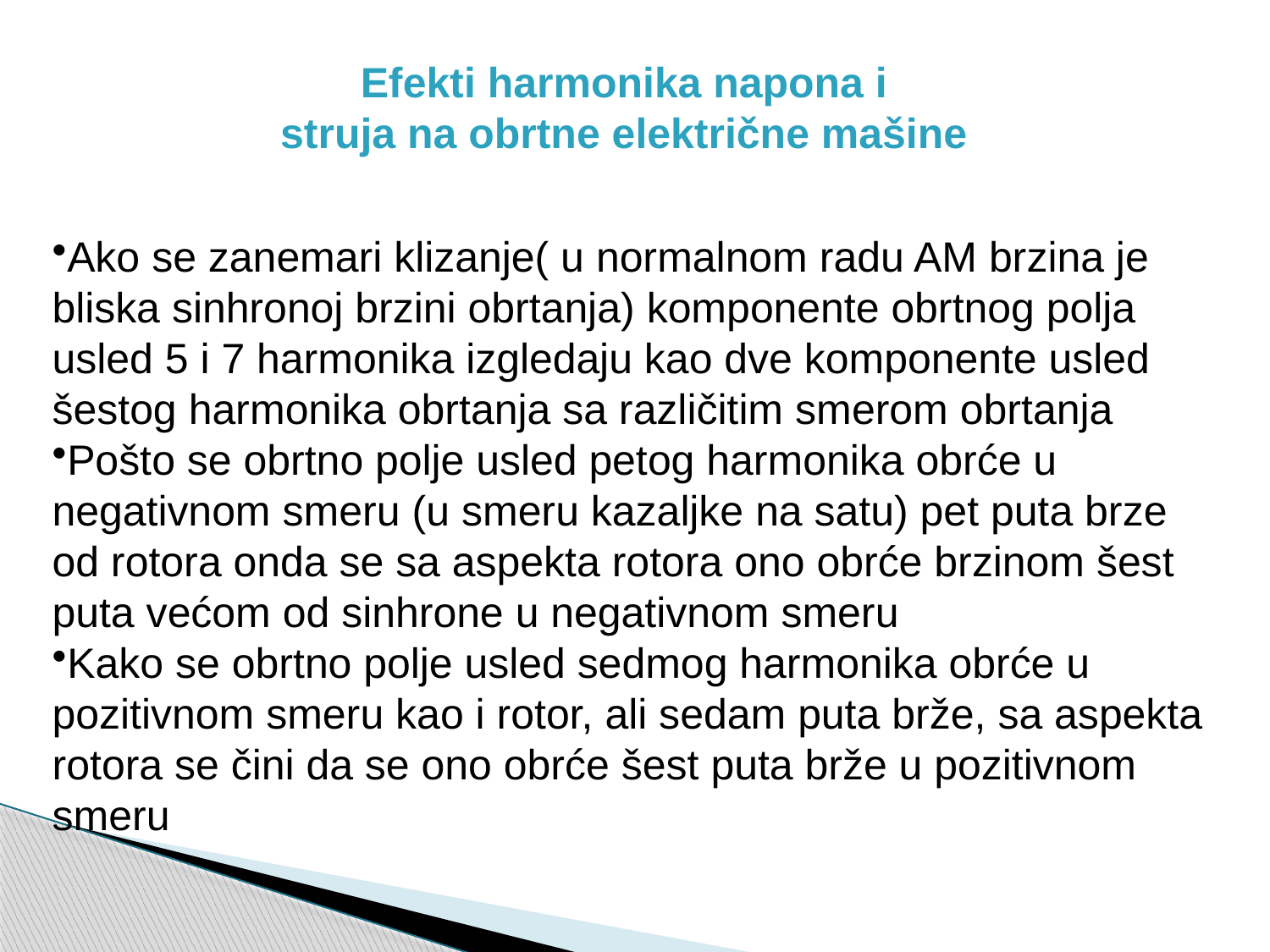

Efekti harmonika napona i
struja na obrtne električne mašine
Ako se zanemari klizanje( u normalnom radu AM brzina je bliska sinhronoj brzini obrtanja) komponente obrtnog polja usled 5 i 7 harmonika izgledaju kao dve komponente usled šestog harmonika obrtanja sa različitim smerom obrtanja
Pošto se obrtno polje usled petog harmonika obrće u negativnom smeru (u smeru kazaljke na satu) pet puta brze od rotora onda se sa aspekta rotora ono obrće brzinom šest puta većom od sinhrone u negativnom smeru
Kako se obrtno polje usled sedmog harmonika obrće u pozitivnom smeru kao i rotor, ali sedam puta brže, sa aspekta rotora se čini da se ono obrće šest puta brže u pozitivnom smeru